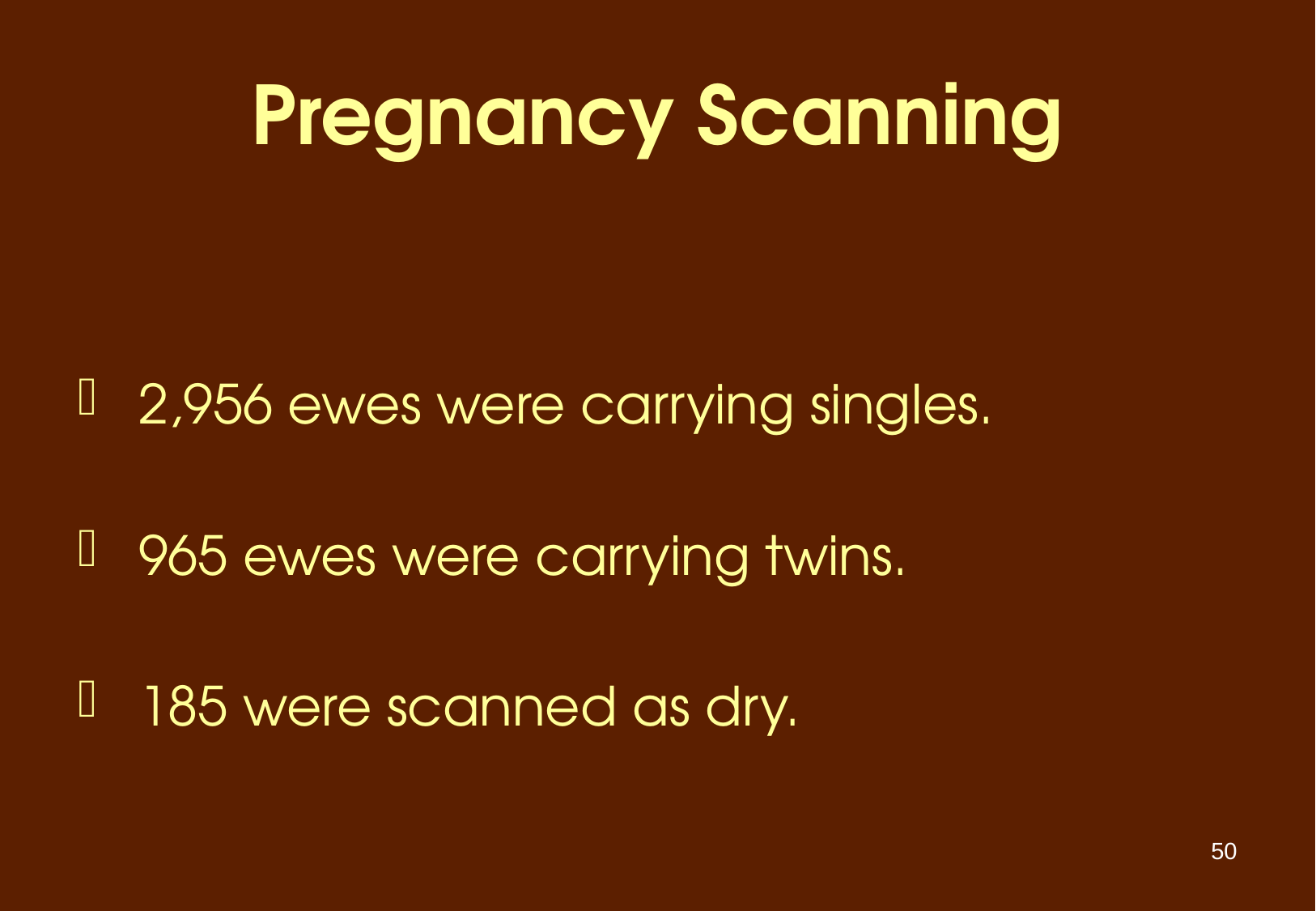

# Pregnancy Scanning

 2,956 ewes were carrying singles.

 965 ewes were carrying twins.

 185 were scanned as dry.
50